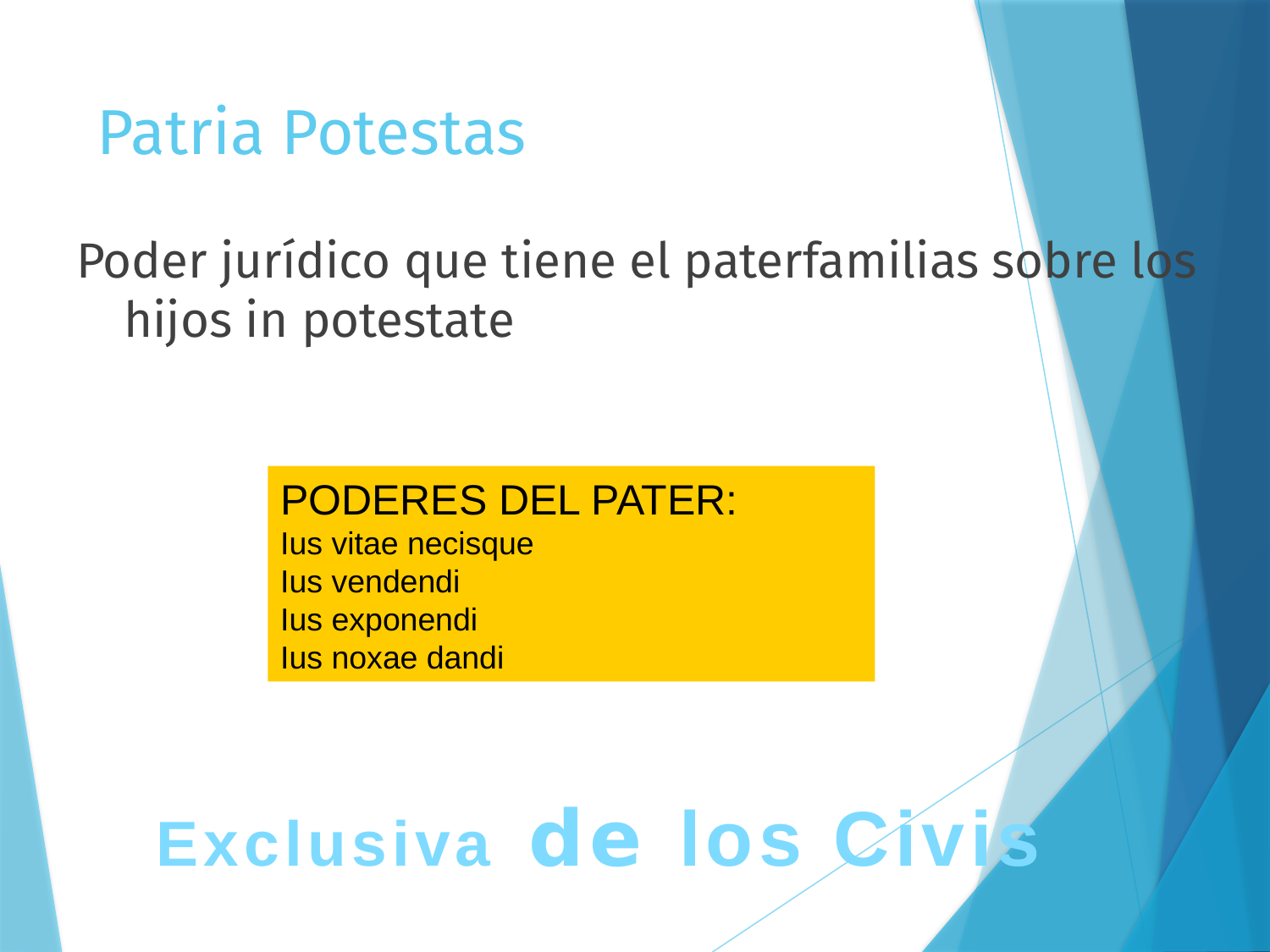

# Patria Potestas
Poder jurídico que tiene el paterfamilias sobre los hijos in potestate
PODERES DEL PATER:
Ius vitae necisque
Ius vendendi
Ius exponendi
Ius noxae dandi
Exclusiva de los Civis